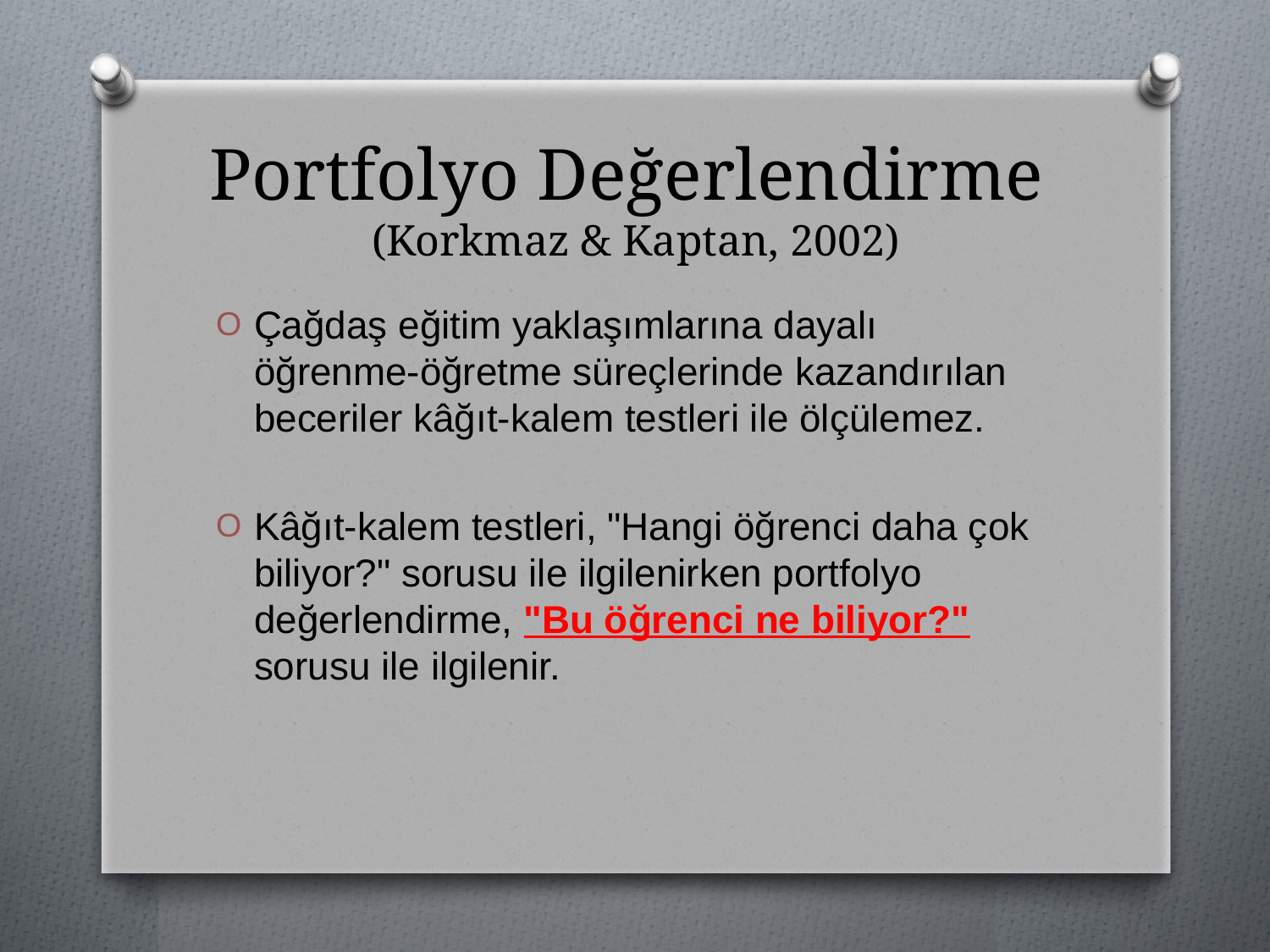

# Portfolyo Değerlendirme (Korkmaz & Kaptan, 2002)
Çağdaş eğitim yaklaşımlarına dayalı öğrenme-öğretme süreçlerinde kazandırılan beceriler kâğıt-kalem testleri ile ölçülemez.

Kâğıt-kalem testleri, "Hangi öğrenci daha çok biliyor?" sorusu ile ilgilenirken portfolyo değerlendirme, "Bu öğrenci ne biliyor?" sorusu ile ilgilenir.